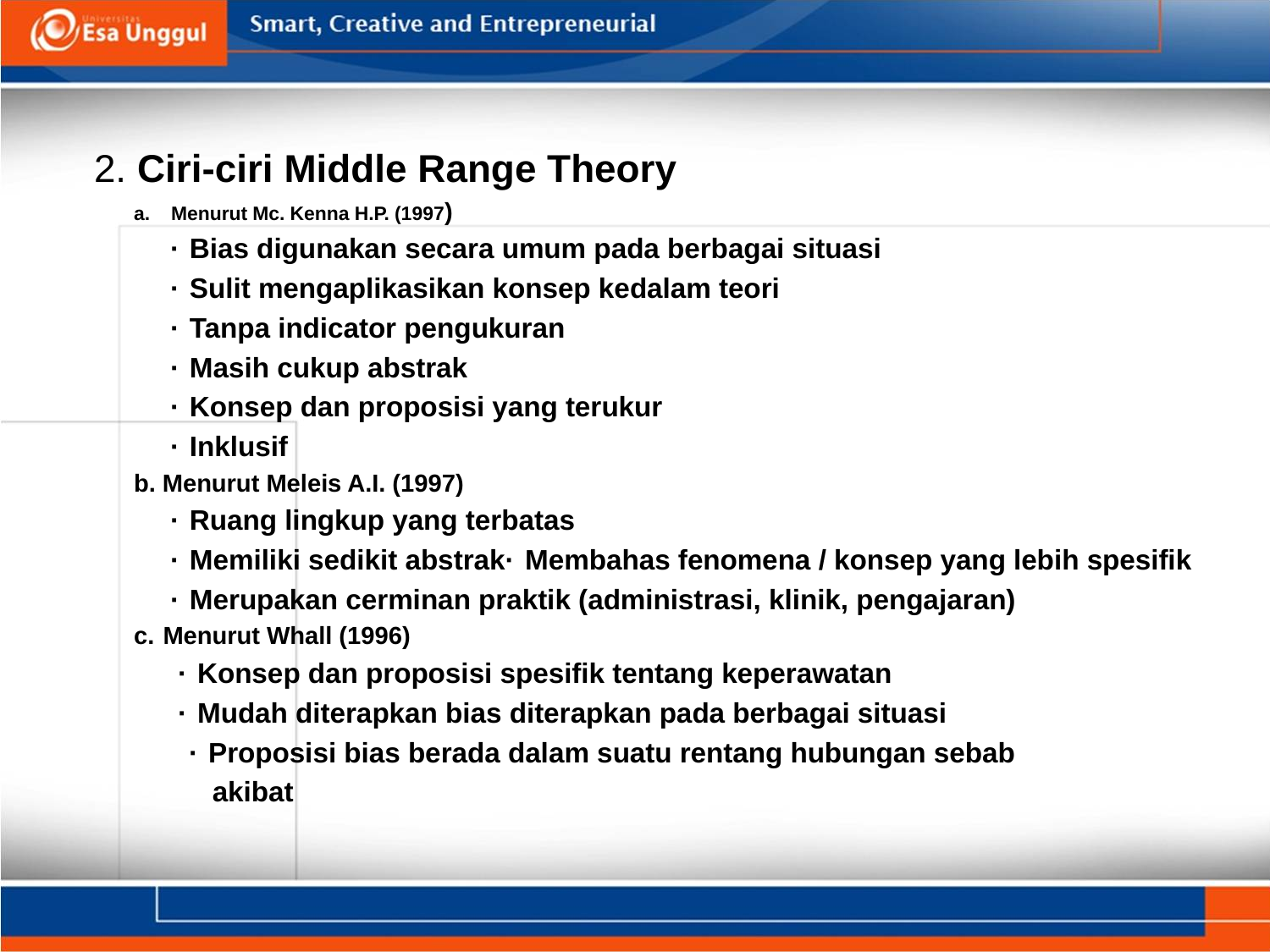

#
  2. Ciri-ciri Middle Range Theory
a.    Menurut Mc. Kenna H.P. (1997)
            ·      Bias digunakan secara umum pada berbagai situasi
            ·      Sulit mengaplikasikan konsep kedalam teori
            ·      Tanpa indicator pengukuran
            ·      Masih cukup abstrak
            ·      Konsep dan proposisi yang terukur
            ·      Inklusif
b.    Menurut Meleis A.I. (1997)
            ·      Ruang lingkup yang terbatas
            ·      Memiliki sedikit abstrak·      Membahas fenomena / konsep yang lebih spesifik
            ·      Merupakan cerminan praktik (administrasi, klinik, pengajaran)
c.     Menurut Whall (1996)
             ·      Konsep dan proposisi spesifik tentang keperawatan
             ·      Mudah diterapkan bias diterapkan pada berbagai situasi
             ·      Proposisi bias berada dalam suatu rentang hubungan sebab
                akibat